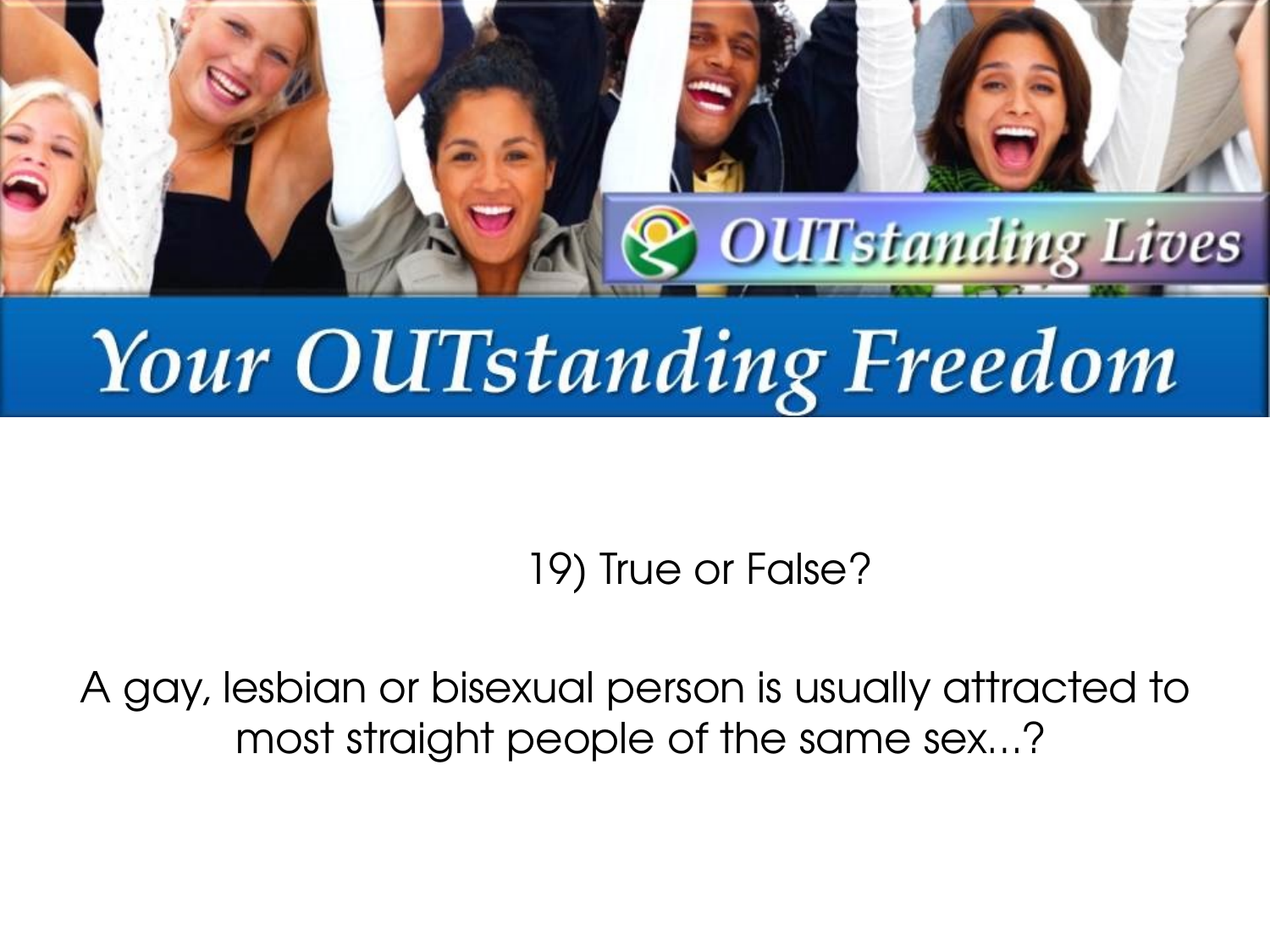

19) True or False?

A gay, lesbian or bisexual person is usually attracted to  most straight people of the same sex…?